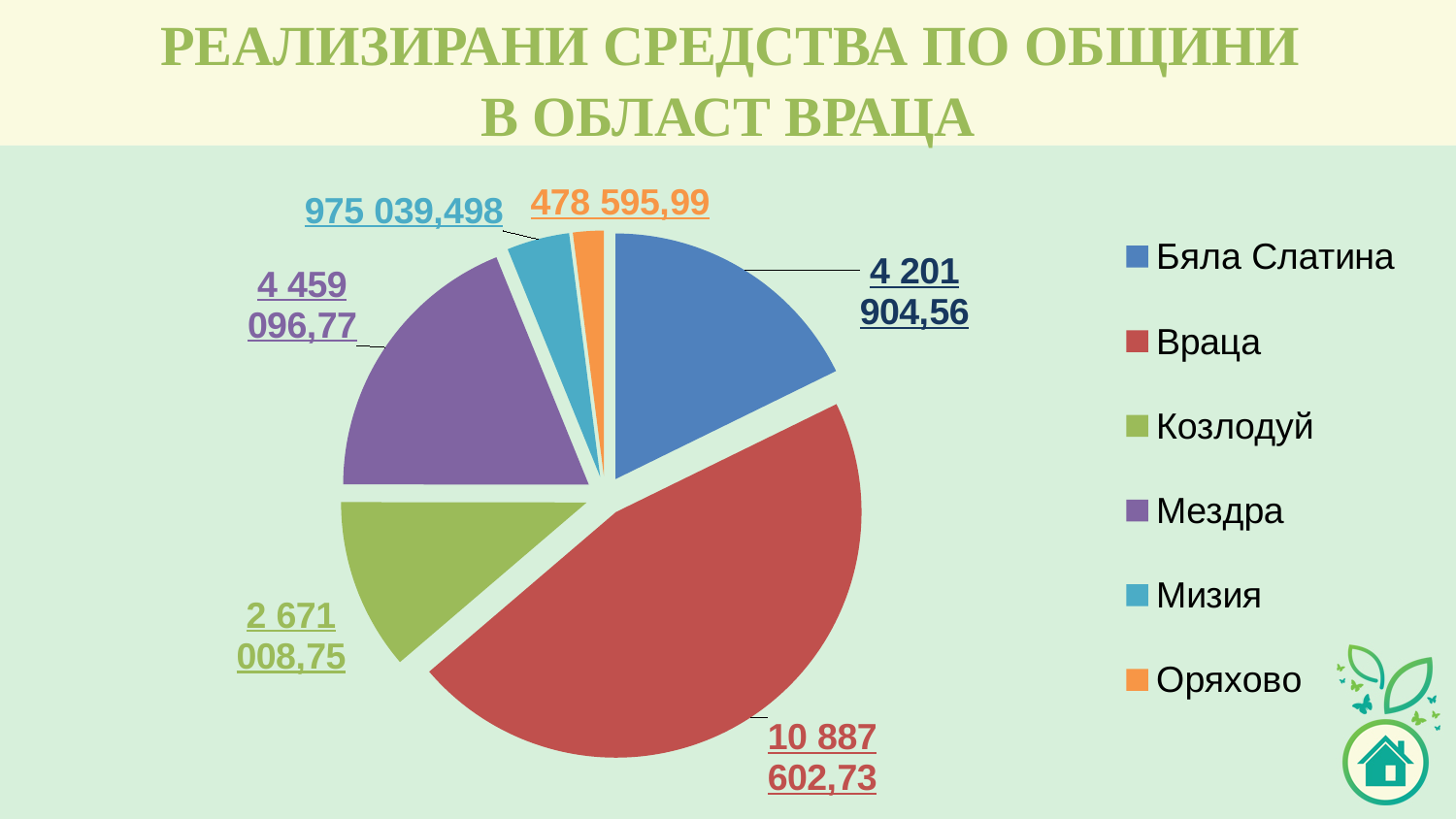

# РЕАЛИЗИРАНИ СРЕДСТВА ПО ОБЩИНИ В ОБЛАСТ ВРАЦА

### Chart

| Category | Серия 1 |
|---|---|
| Бяла Слатина | 4201904.5600000005 |
| Враца | 10887602.728000002 |
| Козлодуй | 2671008.7500000005 |
| Мездра | 4459096.77 |
| Мизия | 975039.498 |
| Оряхово | 478595.99 |